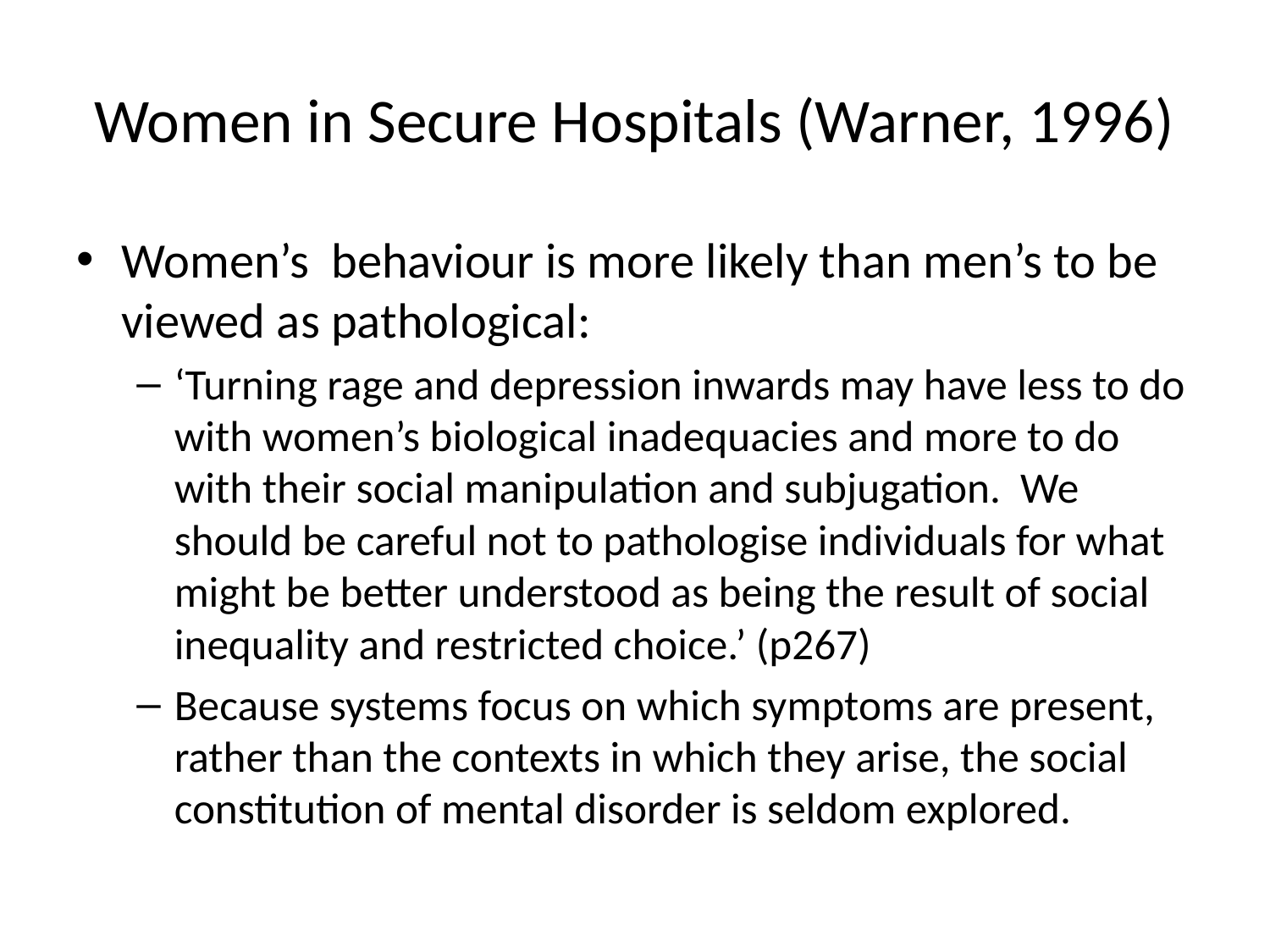

# Women in Secure Hospitals (Warner, 1996)
Women’s  behaviour is more likely than men’s to be viewed as pathological:
‘Turning rage and depression inwards may have less to do with women’s biological inadequacies and more to do with their social manipulation and subjugation.  We should be careful not to pathologise individuals for what might be better understood as being the result of social inequality and restricted choice.’ (p267)
Because systems focus on which symptoms are present, rather than the contexts in which they arise, the social constitution of mental disorder is seldom explored.